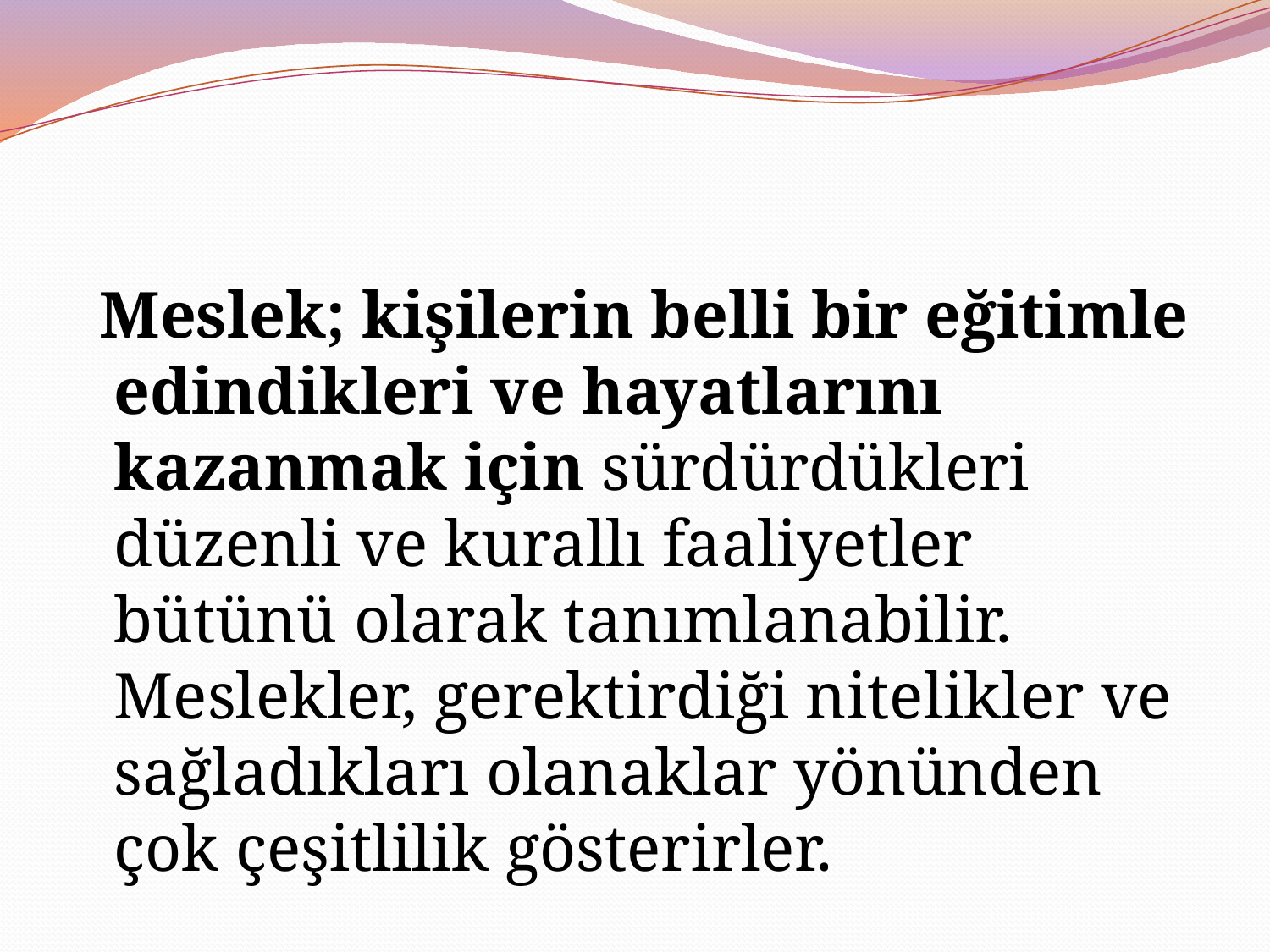

#
  Meslek; kişilerin belli bir eğitimle edindikleri ve hayatlarını kazanmak için sürdürdükleri düzenli ve kurallı faaliyetler bütünü olarak tanımlanabilir. Meslekler, gerektirdiği nitelikler ve sağladıkları olanaklar yönünden çok çeşitlilik gösterirler.